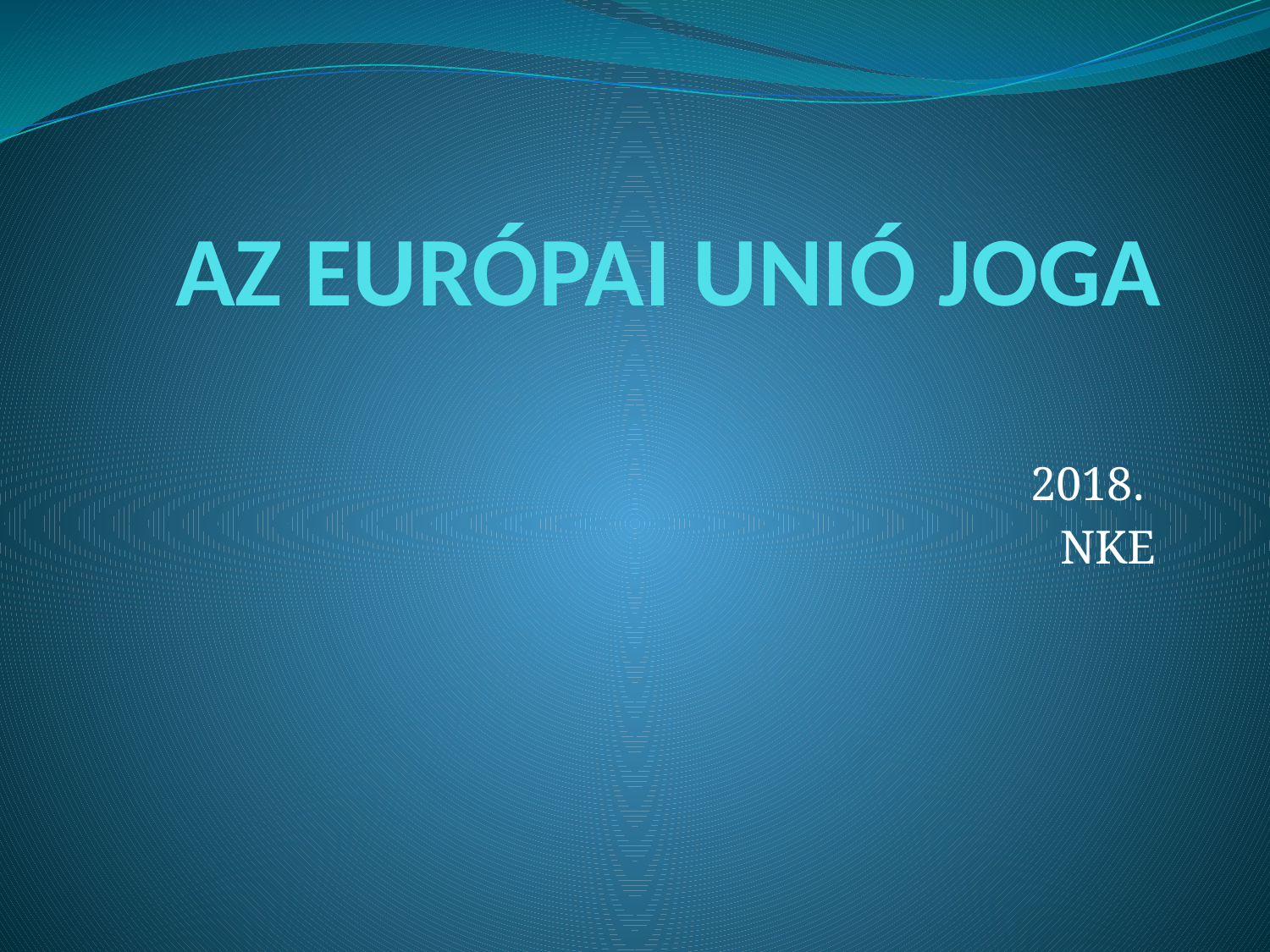

# AZ EURÓPAI UNIÓ JOGA
2018.
NKE